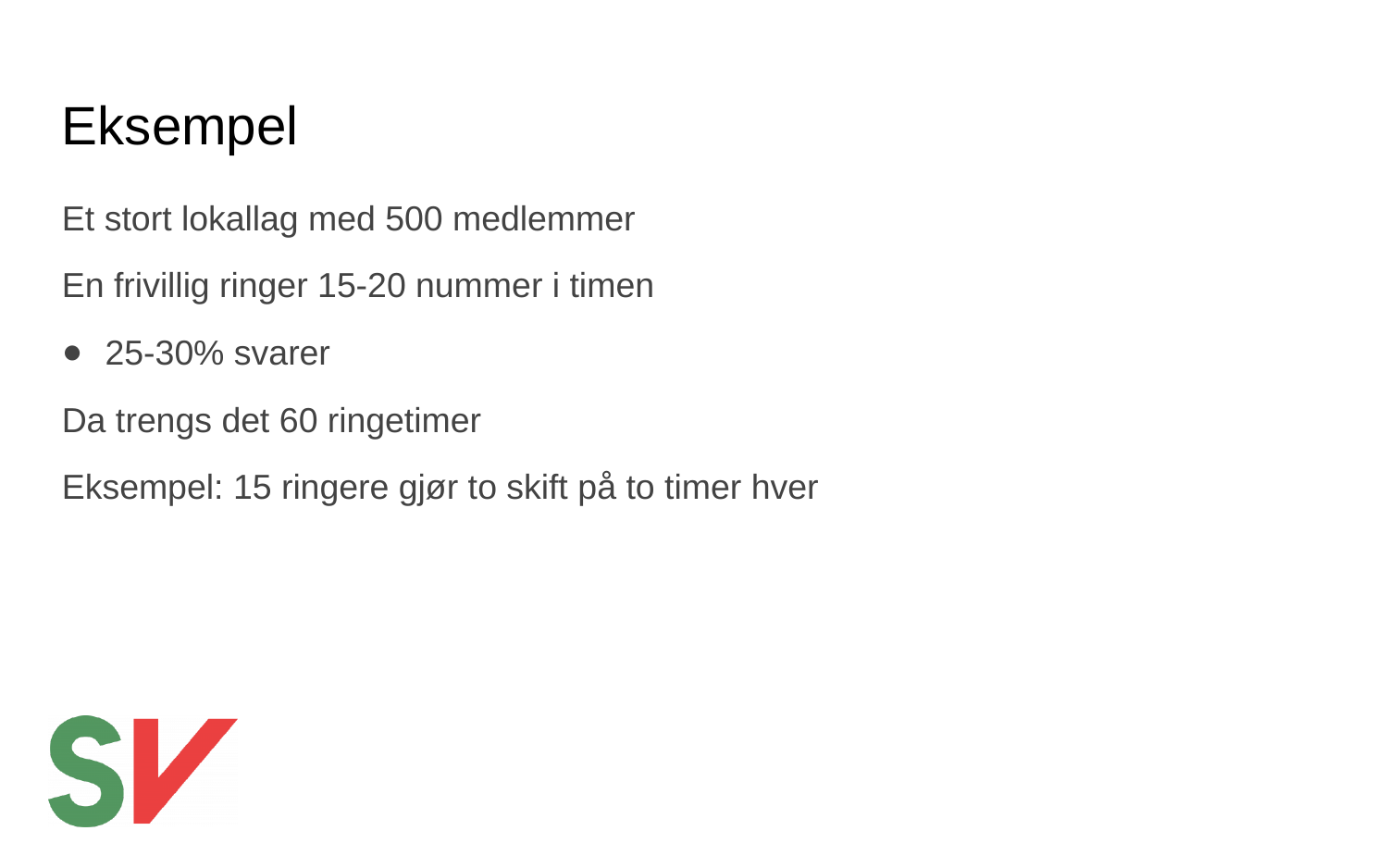

# Eksempel
Et stort lokallag med 500 medlemmer
En frivillig ringer 15-20 nummer i timen
25-30% svarer
Da trengs det 60 ringetimer
Eksempel: 15 ringere gjør to skift på to timer hver